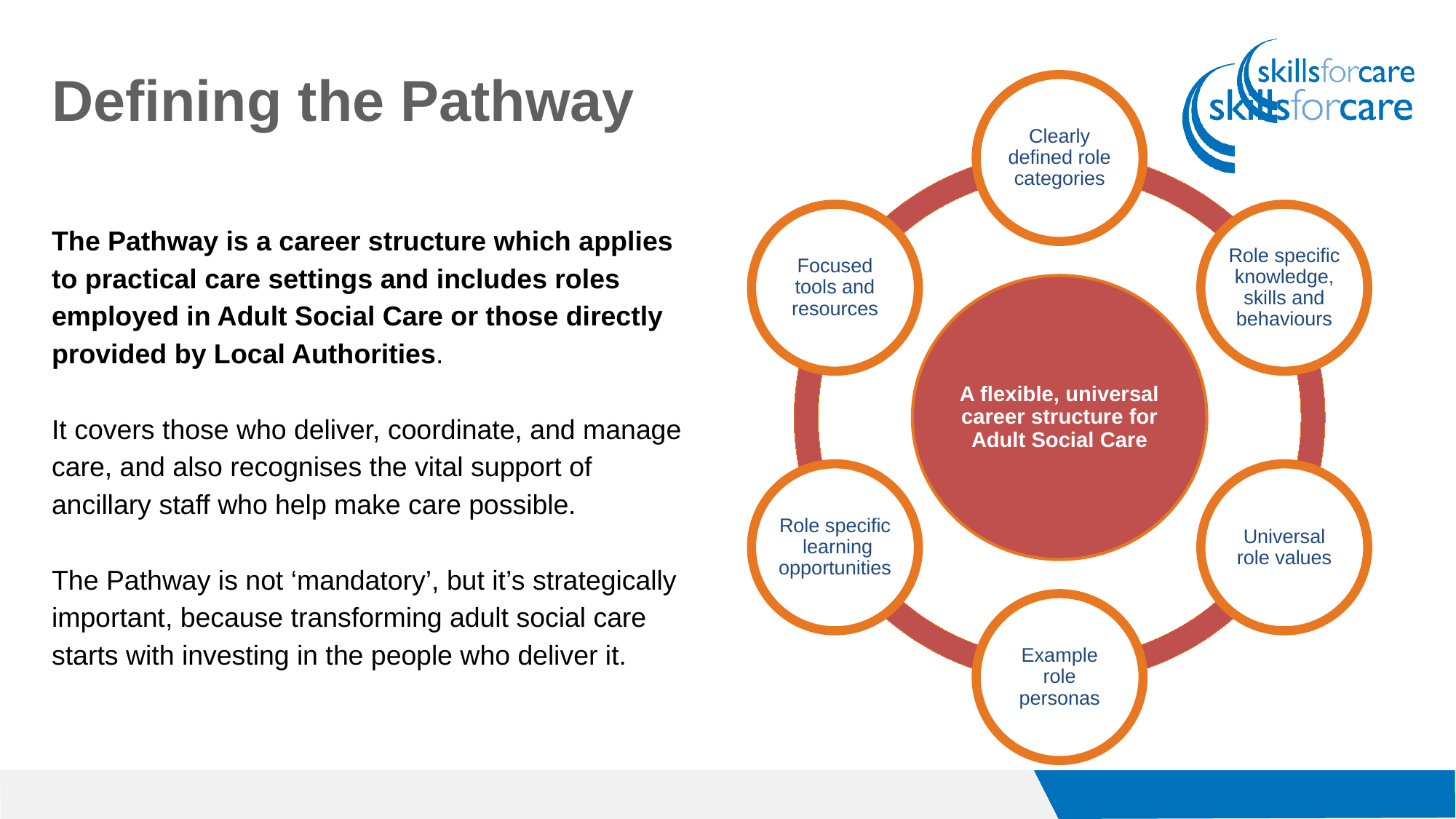

Defining the Pathway
A flexible, universal career structure for Adult Social Care
Clearly defined role categories
Role specific knowledge, skills and behaviours
Universal role values
Example role personas
Role specific  learning opportunities
Focused tools and resources
The Pathway is a career structure which applies to practical care settings and includes roles employed in Adult Social Care or those directly provided by Local Authorities.

It covers those who deliver, coordinate, and manage care, and also recognises the vital support of ancillary staff who help make care possible.

The Pathway is not ‘mandatory’, but it’s strategically important, because transforming adult social care starts with investing in the people who deliver it.